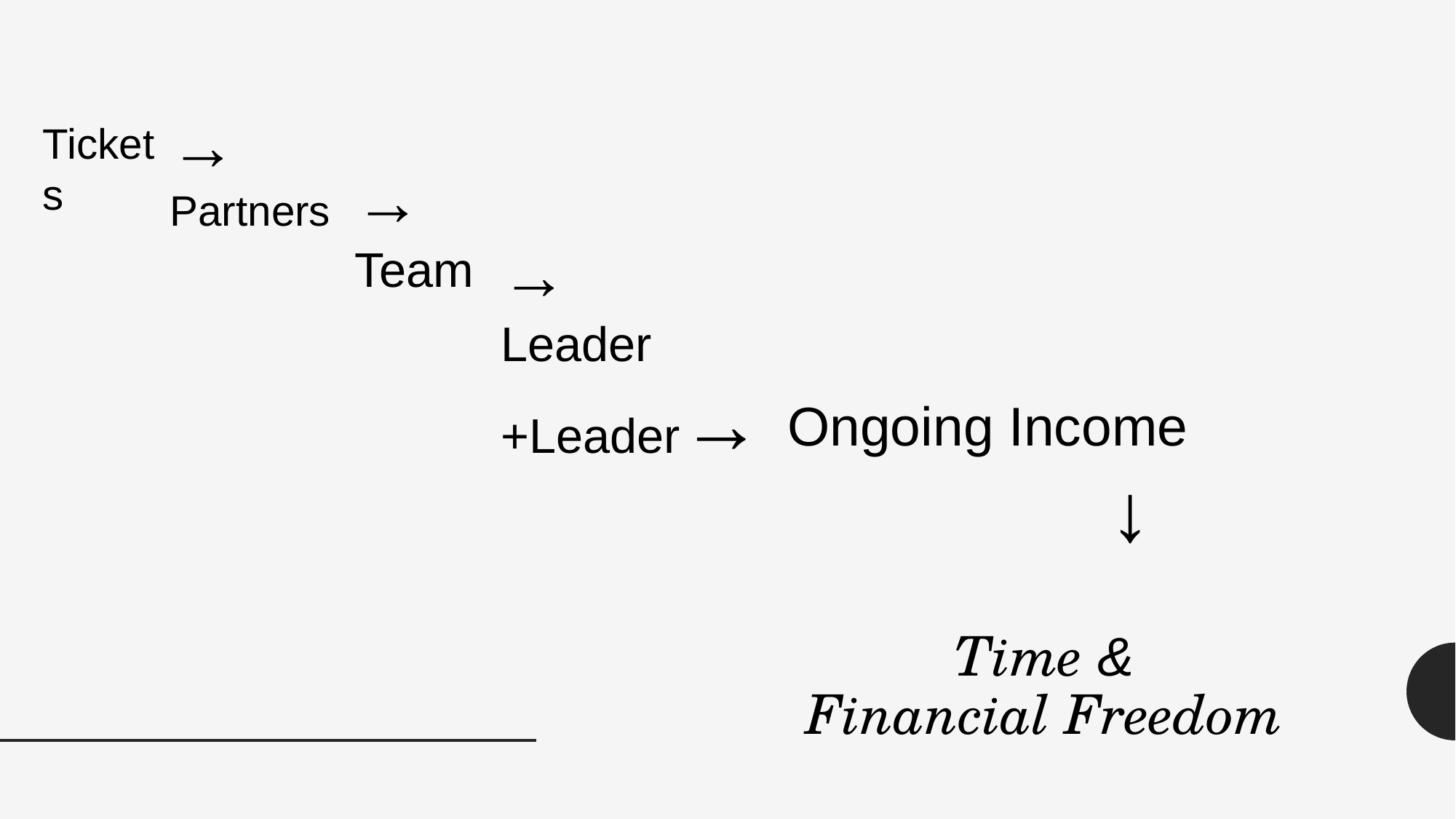

→
Partners
Tickets
→
Team
→
Leader
+Leader→
 Ongoing Income
               ↓
# Time & Financial Freedom